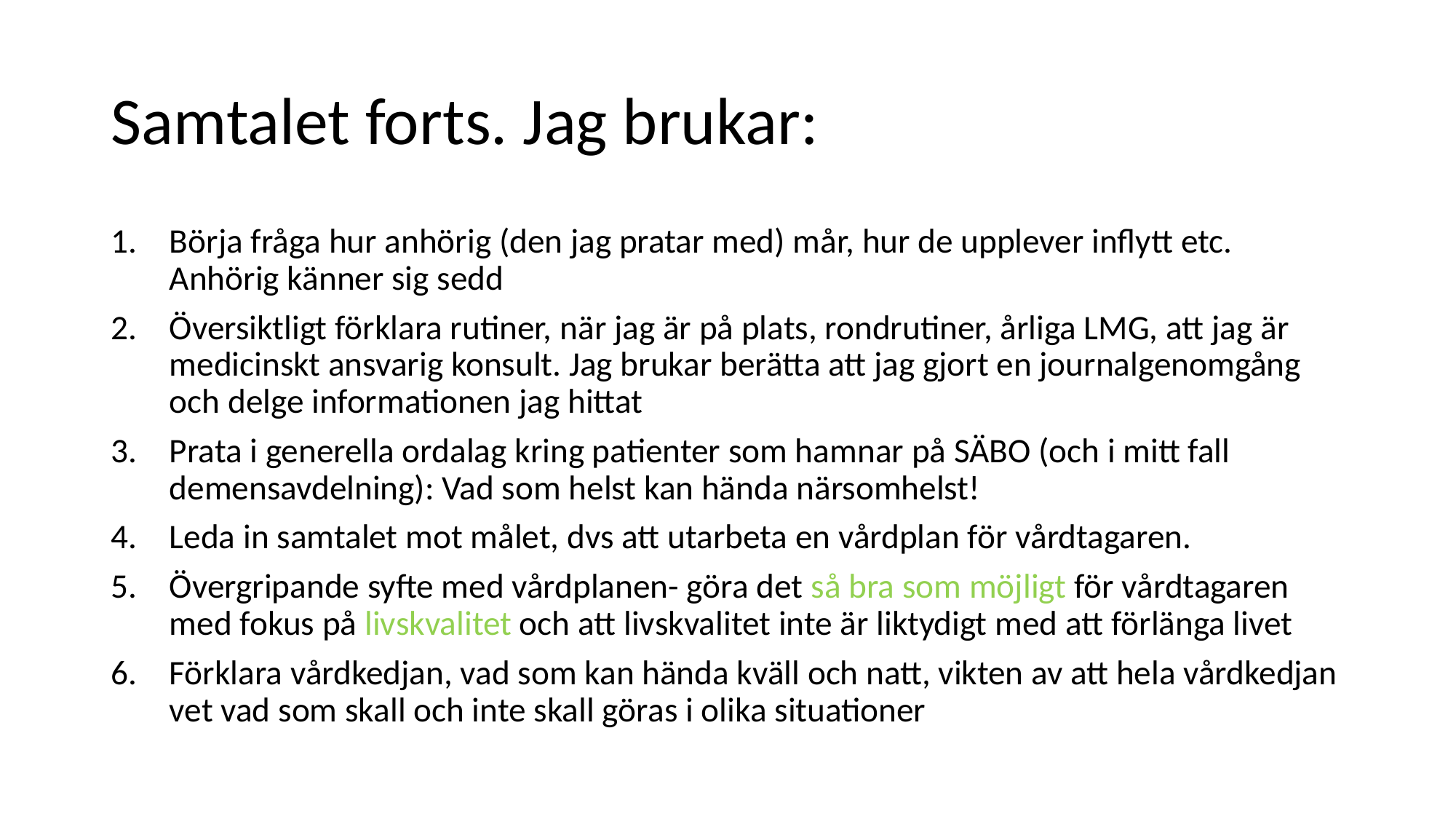

# Samtalet forts. Jag brukar:
Börja fråga hur anhörig (den jag pratar med) mår, hur de upplever inflytt etc. Anhörig känner sig sedd
Översiktligt förklara rutiner, när jag är på plats, rondrutiner, årliga LMG, att jag är medicinskt ansvarig konsult. Jag brukar berätta att jag gjort en journalgenomgång och delge informationen jag hittat
Prata i generella ordalag kring patienter som hamnar på SÄBO (och i mitt fall demensavdelning): Vad som helst kan hända närsomhelst!
Leda in samtalet mot målet, dvs att utarbeta en vårdplan för vårdtagaren.
Övergripande syfte med vårdplanen- göra det så bra som möjligt för vårdtagaren med fokus på livskvalitet och att livskvalitet inte är liktydigt med att förlänga livet
Förklara vårdkedjan, vad som kan hända kväll och natt, vikten av att hela vårdkedjan vet vad som skall och inte skall göras i olika situationer